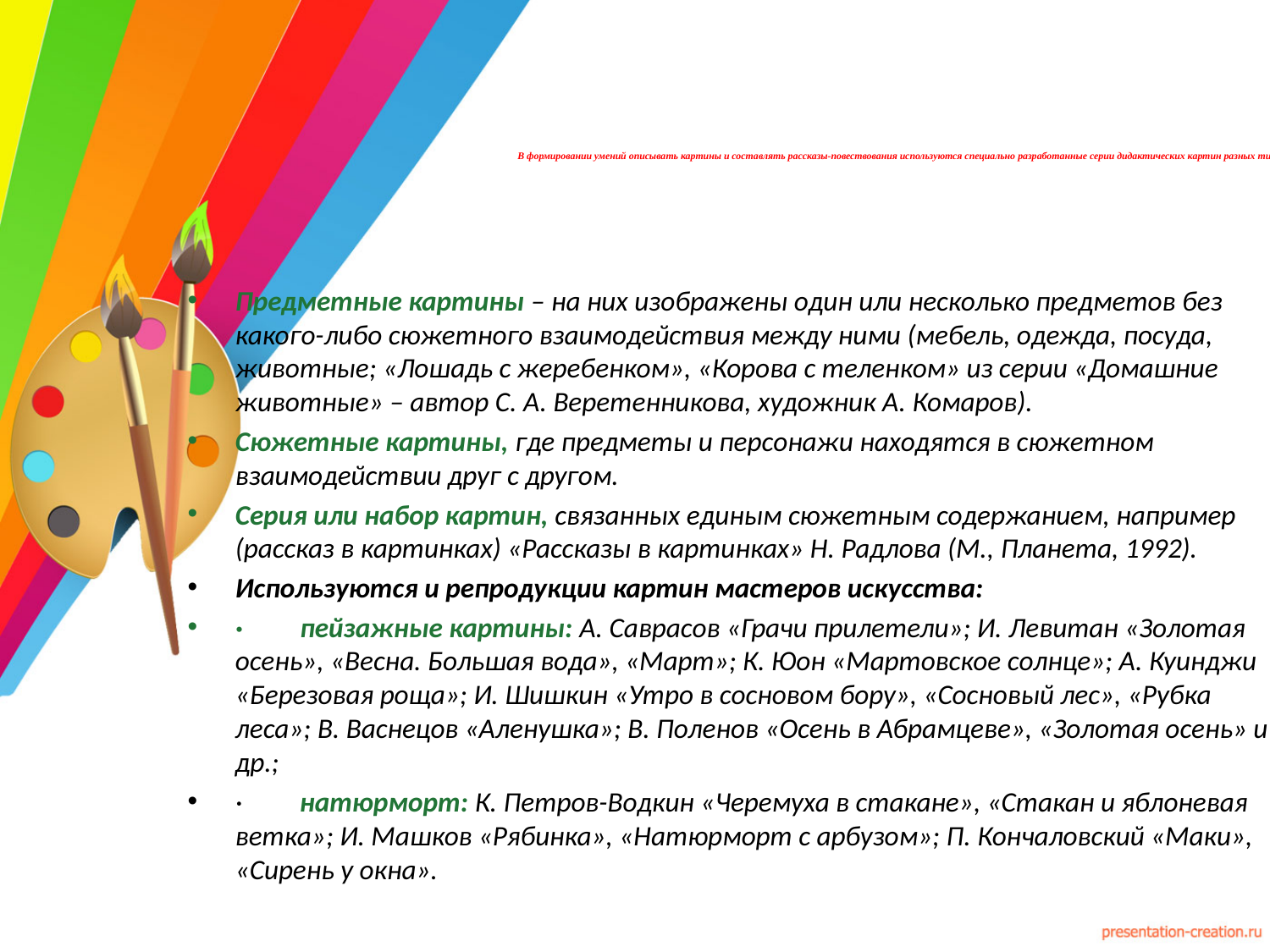

# В формировании умений описывать картины и составлять рассказы-повествования используются специально разработанные серии дидактических картин разных типов.
Предметные картины – на них изображены один или несколько предметов без какого-либо сюжетного взаимодействия между ними (мебель, одежда, посуда, животные; «Лошадь с жеребенком», «Корова с теленком» из серии «Домашние животные» – автор С. А. Веретенникова, художник А. Комаров).
Сюжетные картины, где предметы и персонажи находятся в сюжетном взаимодействии друг с другом.
Серия или набор картин, связанных единым сюжетным содержанием, например (рассказ в картинках) «Рассказы в картинках» Н. Радлова (М., Планета, 1992).
Используются и репродукции картин мастеров искусства:
·         пейзажные картины: А. Саврасов «Грачи прилетели»; И. Левитан «Золотая осень», «Весна. Большая вода», «Март»; К. Юон «Мартовское солнце»; А. Куинджи «Березовая роща»; И. Шишкин «Утро в сосновом бору», «Сосновый лес», «Рубка леса»; В. Васнецов «Аленушка»; В. Поленов «Осень в Абрамцеве», «Золотая осень» и др.;
·         натюрморт: К. Петров-Водкин «Черемуха в стакане», «Стакан и яблоневая ветка»; И. Машков «Рябинка», «Натюрморт с арбузом»; П. Кончаловский «Маки», «Сирень у окна».